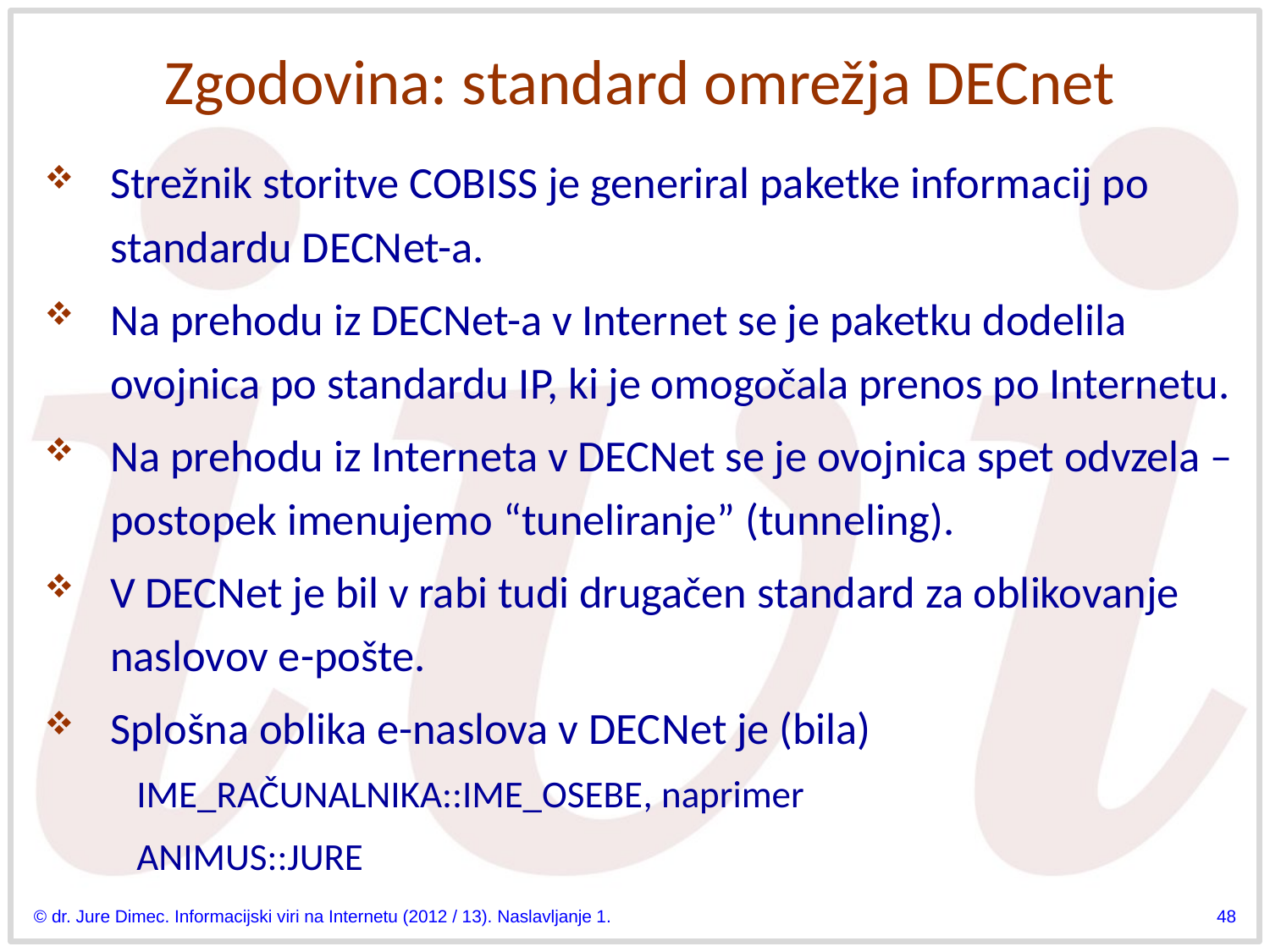

# Zgodovina: standard omrežja DECnet
Strežnik storitve COBISS je generiral paketke informacij po standardu DECNet-a.
Na prehodu iz DECNet-a v Internet se je paketku dodelila ovojnica po standardu IP, ki je omogočala prenos po Internetu.
Na prehodu iz Interneta v DECNet se je ovojnica spet odvzela – postopek imenujemo “tuneliranje” (tunneling).
V DECNet je bil v rabi tudi drugačen standard za oblikovanje naslovov e-pošte.
Splošna oblika e-naslova v DECNet je (bila)
IME_RAČUNALNIKA::IME_OSEBE, naprimer
ANIMUS::JURE
© dr. Jure Dimec. Informacijski viri na Internetu (2012 / 13). Naslavljanje 1.
48